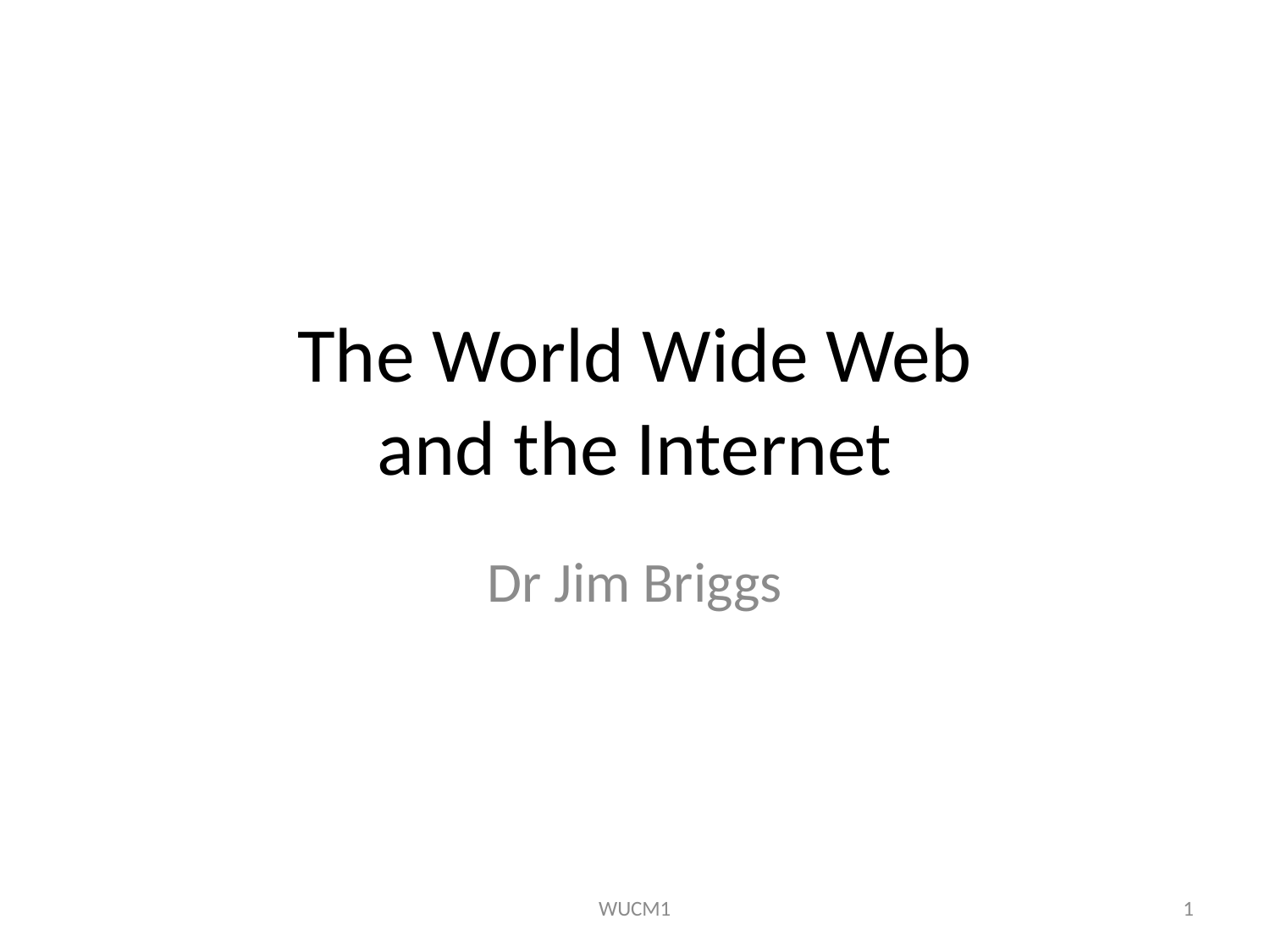

# The World Wide Web and the Internet
Dr Jim Briggs
WUCM1
1